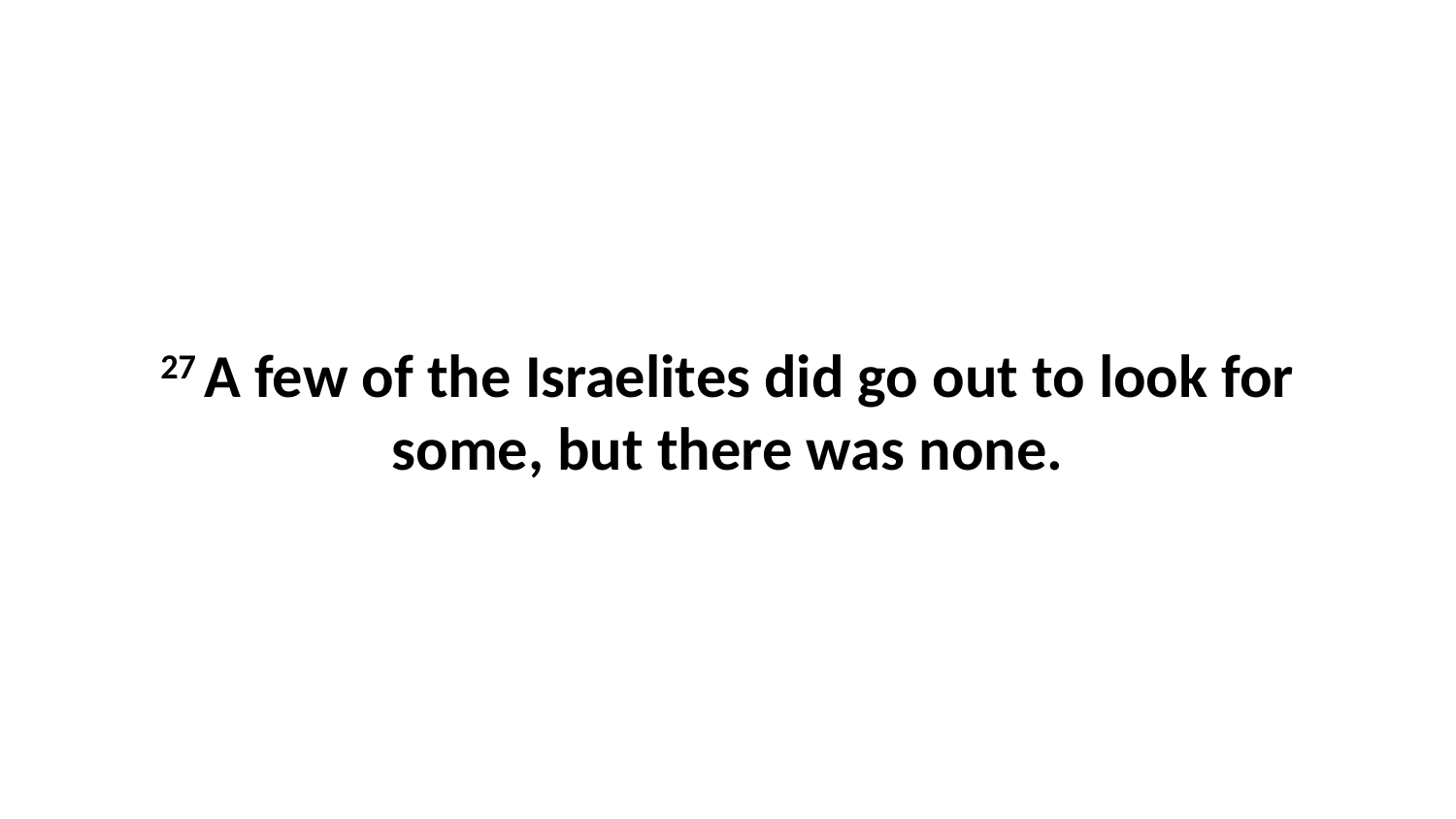

27 A few of the Israelites did go out to look for some, but there was none.